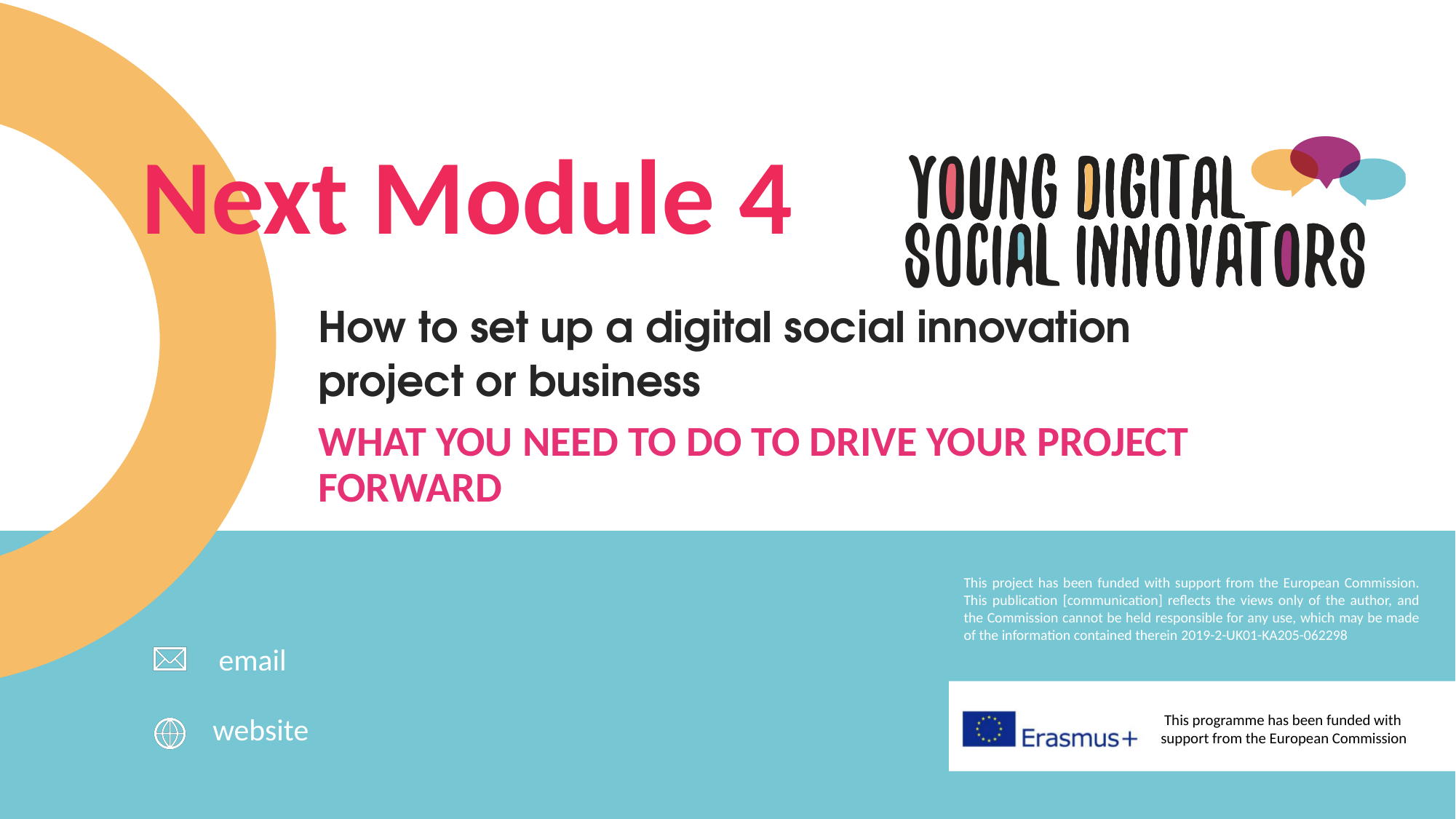

Next Module 4
How to set up a digital social innovation project or business
WHAT YOU NEED TO DO TO DRIVE YOUR PROJECT FORWARD
email
website